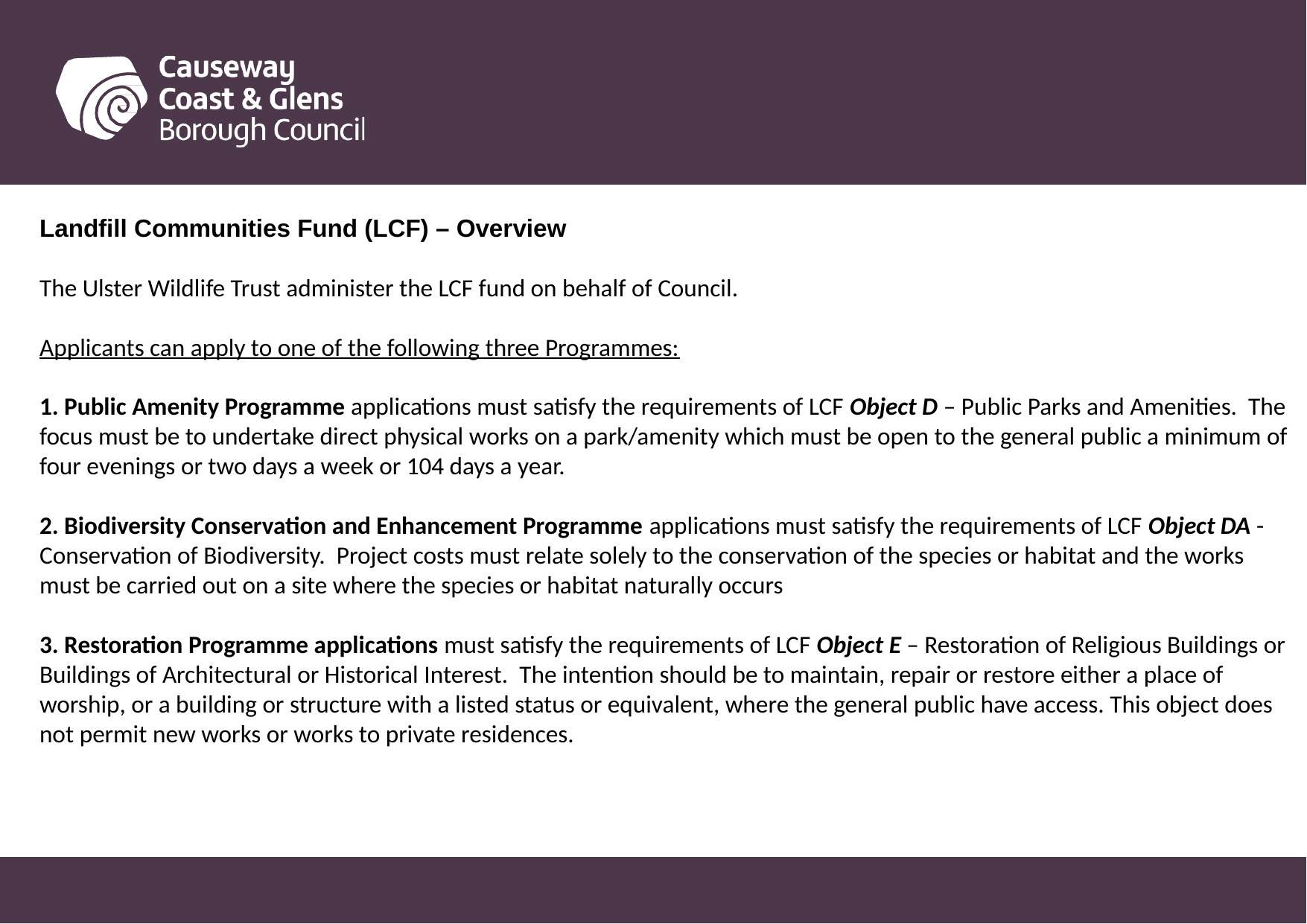

Landfill Communities Fund (LCF) – Overview

The Ulster Wildlife Trust administer the LCF fund on behalf of Council.

Applicants can apply to one of the following three Programmes:

1. Public Amenity Programme applications must satisfy the requirements of LCF Object D – Public Parks and Amenities.  The focus must be to undertake direct physical works on a park/amenity which must be open to the general public a minimum of four evenings or two days a week or 104 days a year.

2. Biodiversity Conservation and Enhancement Programme applications must satisfy the requirements of LCF Object DA - Conservation of Biodiversity.  Project costs must relate solely to the conservation of the species or habitat and the works must be carried out on a site where the species or habitat naturally occurs

3. Restoration Programme applications must satisfy the requirements of LCF Object E – Restoration of Religious Buildings or Buildings of Architectural or Historical Interest.  The intention should be to maintain, repair or restore either a place of worship, or a building or structure with a listed status or equivalent, where the general public have access. This object does not permit new works or works to private residences.